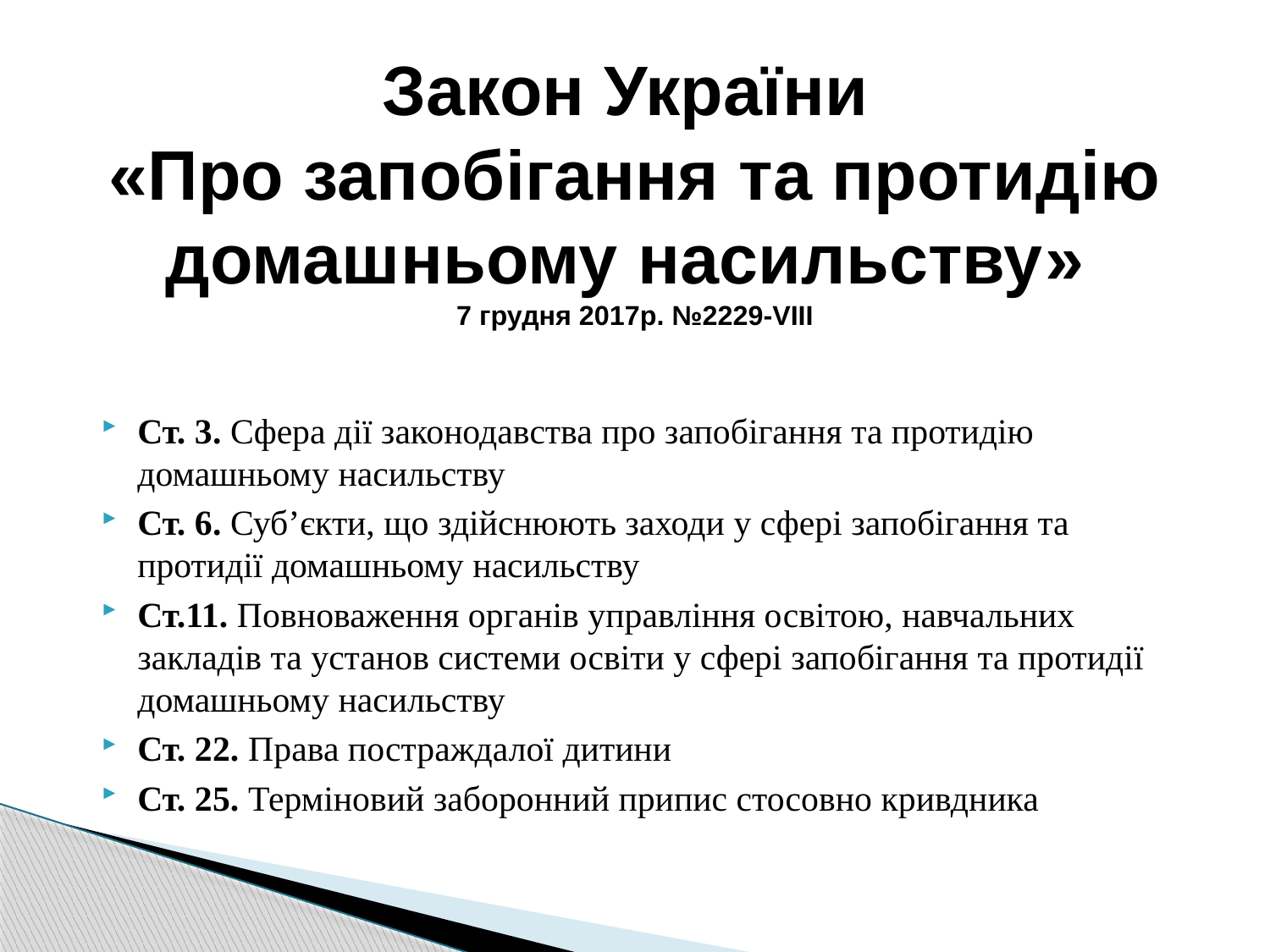

# Закон України «Про запобігання та протидію домашньому насильству» 7 грудня 2017р. №2229-VІІІ
Ст. 3. Сфера дії законодавства про запобігання та протидію домашньому насильству
Ст. 6. Суб’єкти, що здійснюють заходи у сфері запобігання та протидії домашньому насильству
Ст.11. Повноваження органів управління освітою, навчальних закладів та установ системи освіти у сфері запобігання та протидії домашньому насильству
Ст. 22. Права постраждалої дитини
Ст. 25. Терміновий заборонний припис стосовно кривдника